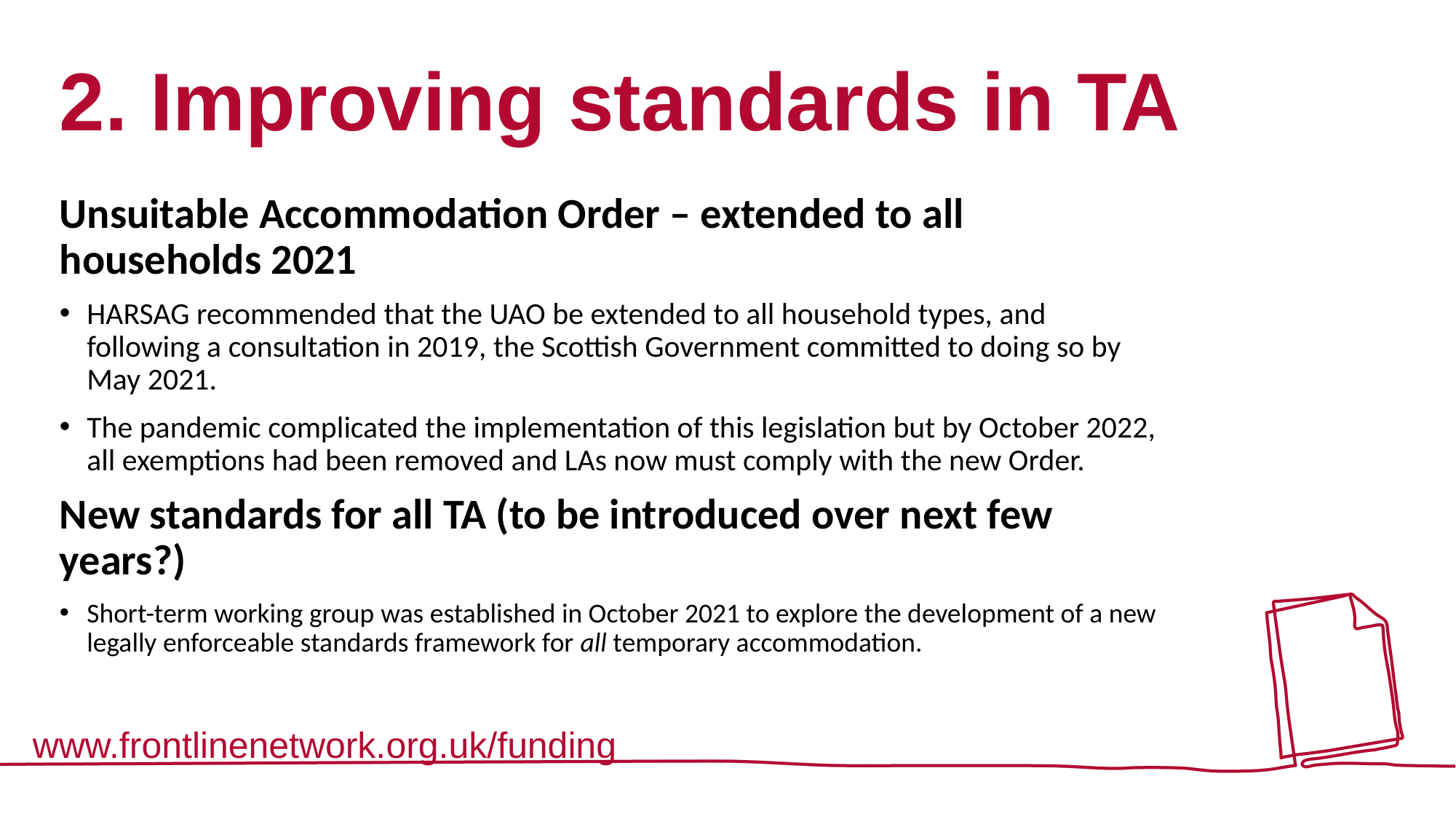

# 2. Improving standards in TA
Unsuitable Accommodation Order – extended to all households 2021
HARSAG recommended that the UAO be extended to all household types, and following a consultation in 2019, the Scottish Government committed to doing so by May 2021.
The pandemic complicated the implementation of this legislation but by October 2022, all exemptions had been removed and LAs now must comply with the new Order.
New standards for all TA (to be introduced over next few years?)
Short-term working group was established in October 2021 to explore the development of a new legally enforceable standards framework for all temporary accommodation.